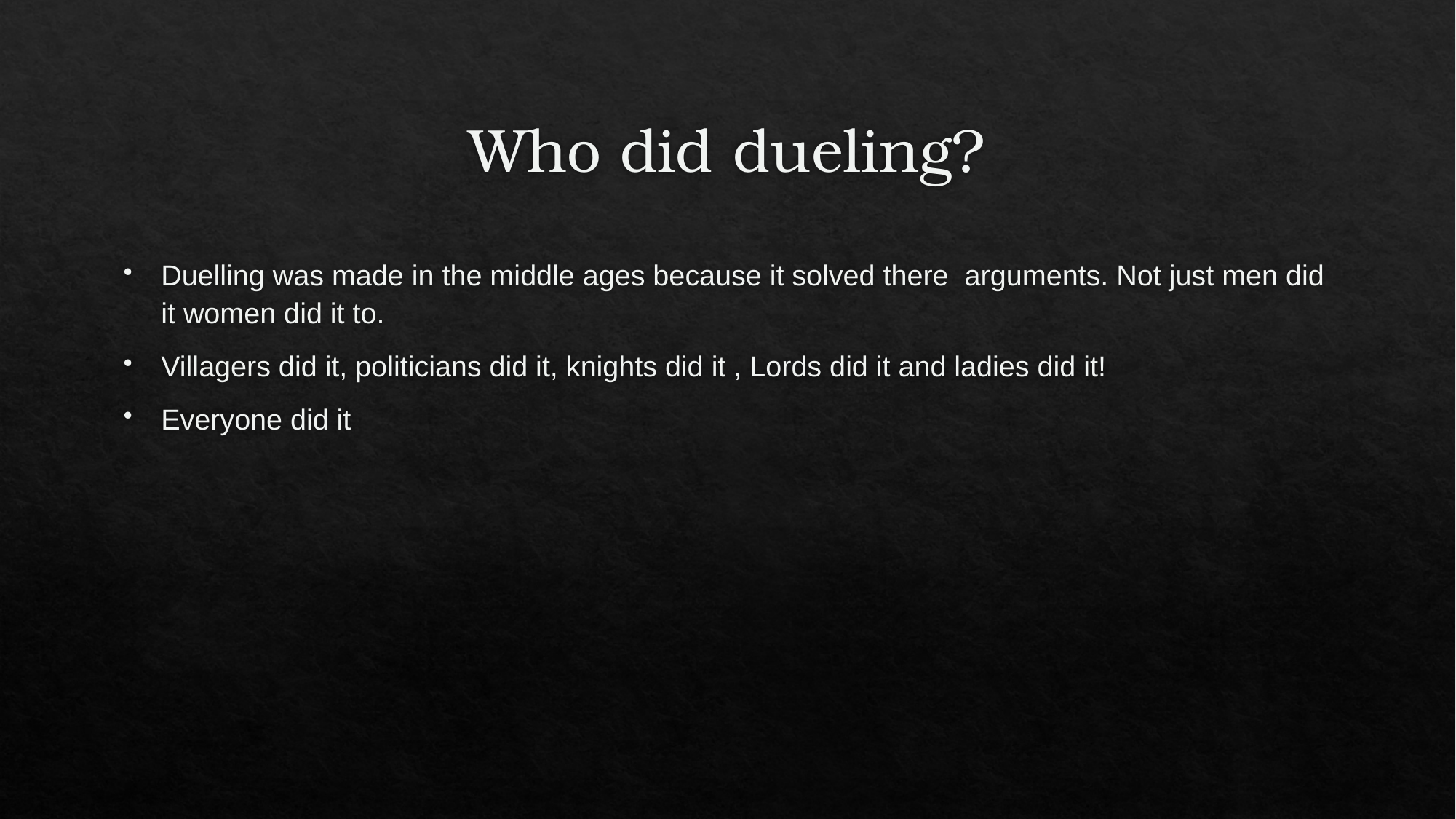

# Who did dueling?
Duelling was made in the middle ages because it solved there  arguments. Not just men did it women did it to.
Villagers did it, politicians did it, knights did it , Lords did it and ladies did it!
Everyone did it